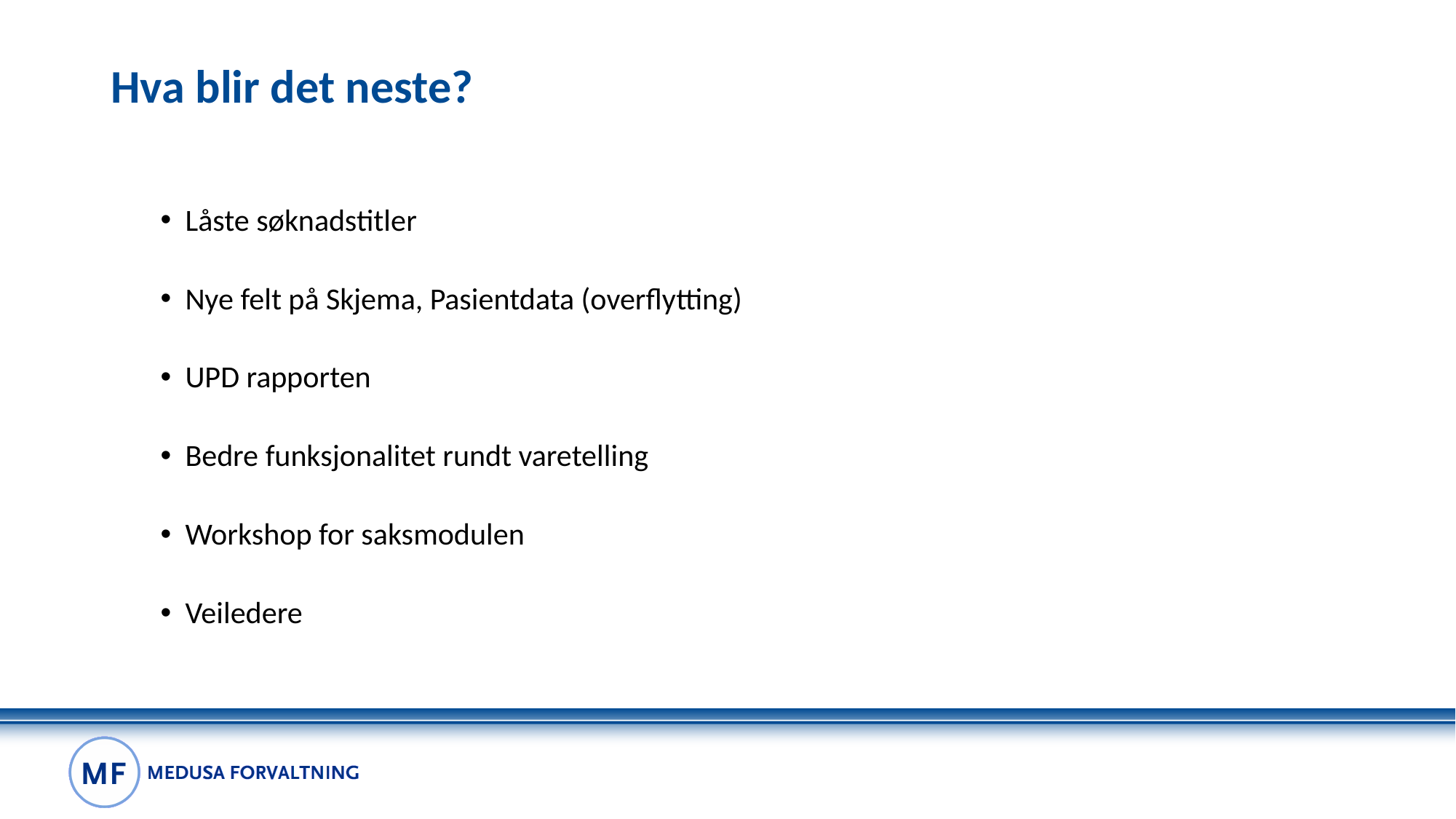

# Hva blir det neste?
Låste søknadstitler

Nye felt på Skjema, Pasientdata (overflytting)

UPD rapporten

Bedre funksjonalitet rundt varetelling

Workshop for saksmodulen

Veiledere